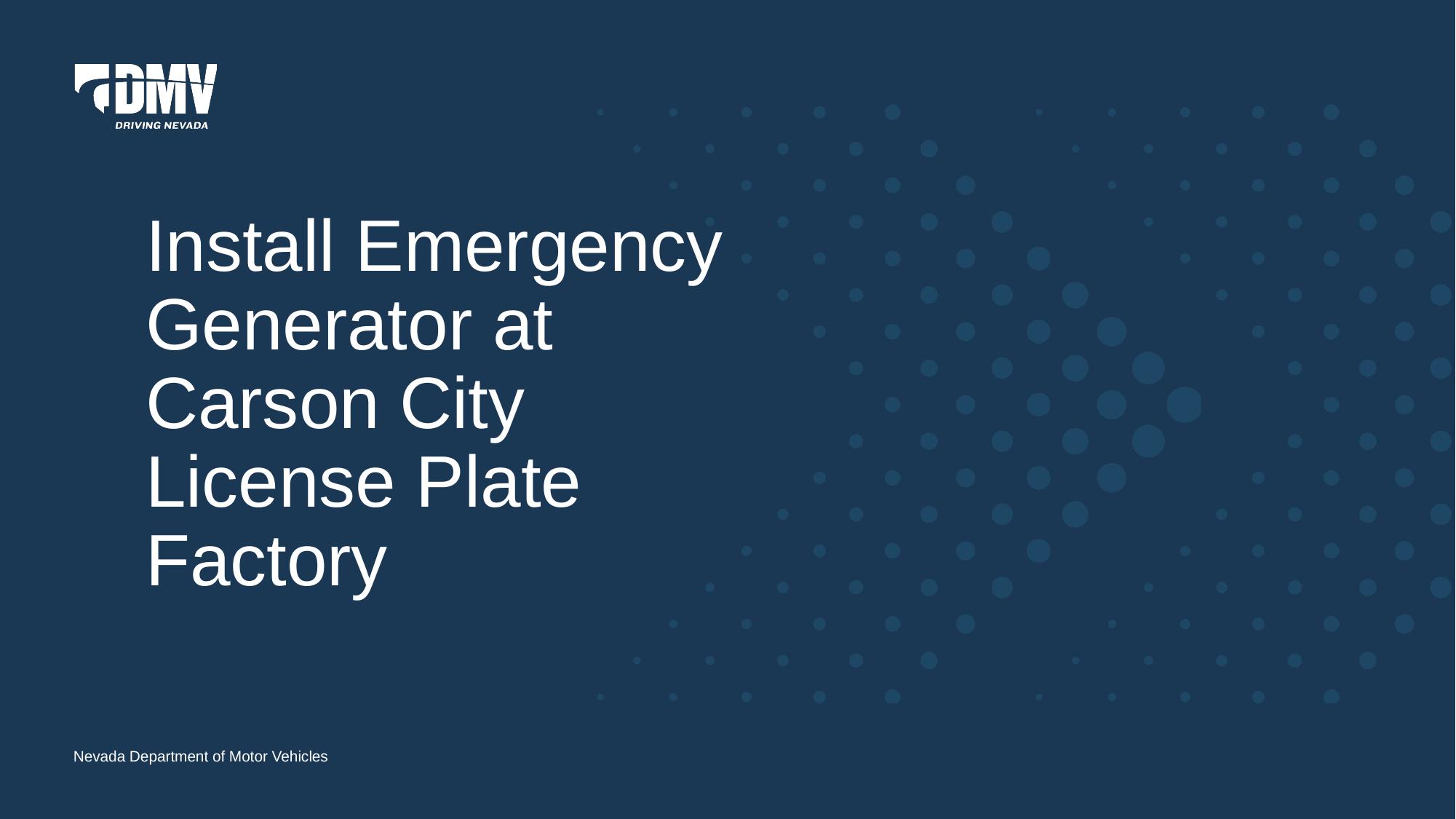

# Install Emergency Generator at Carson City License Plate Factory